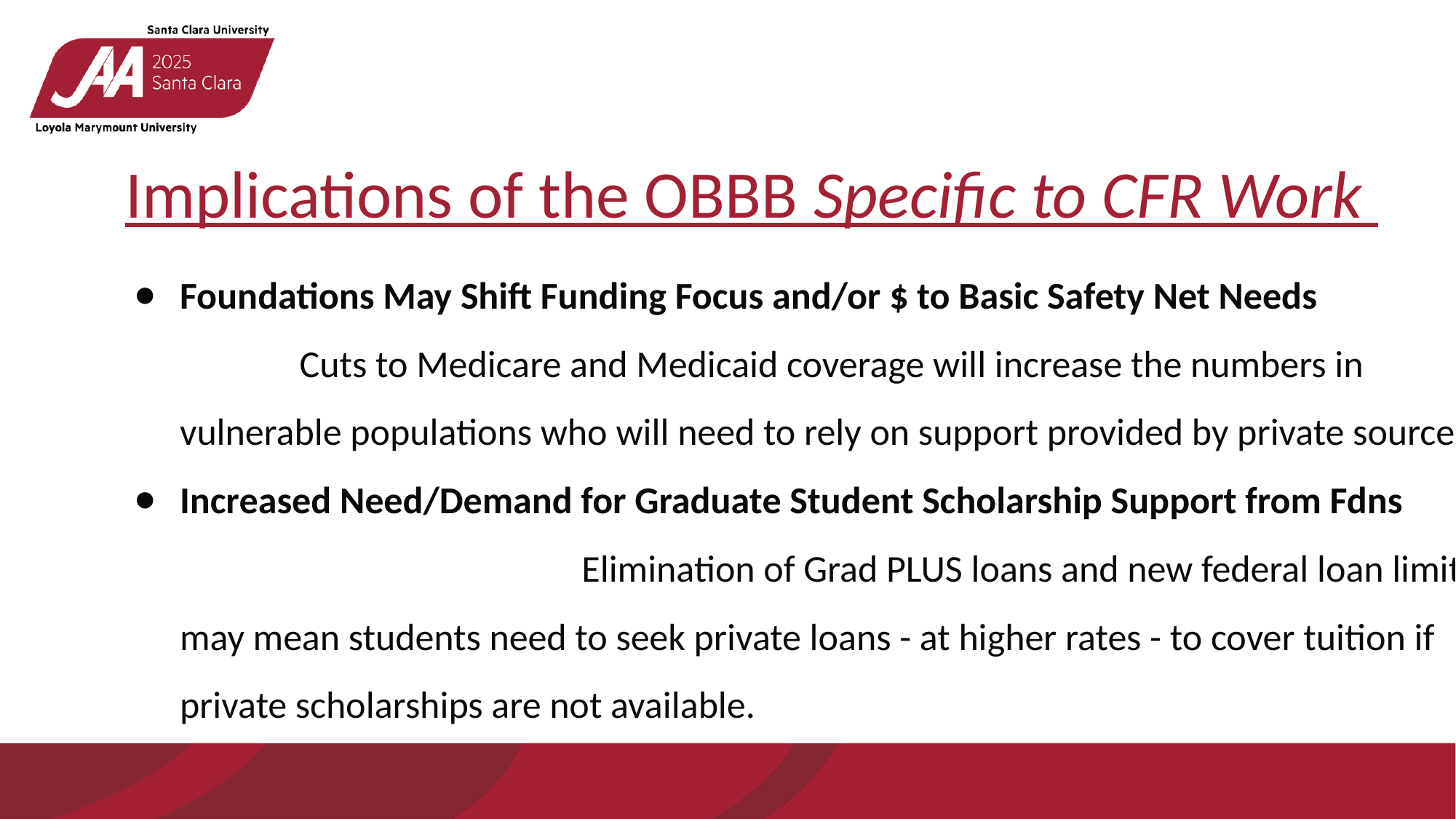

# Implications of the OBBB Specific to CFR Work
Foundations May Shift Funding Focus and/or $ to Basic Safety Net Needs                                  Cuts to Medicare and Medicaid coverage will increase the numbers in vulnerable populations who will need to rely on support provided by private sources.
Increased Need/Demand for Graduate Student Scholarship Support from Fdns                                                         Elimination of Grad PLUS loans and new federal loan limits may mean students need to seek private loans - at higher rates - to cover tuition if private scholarships are not available.